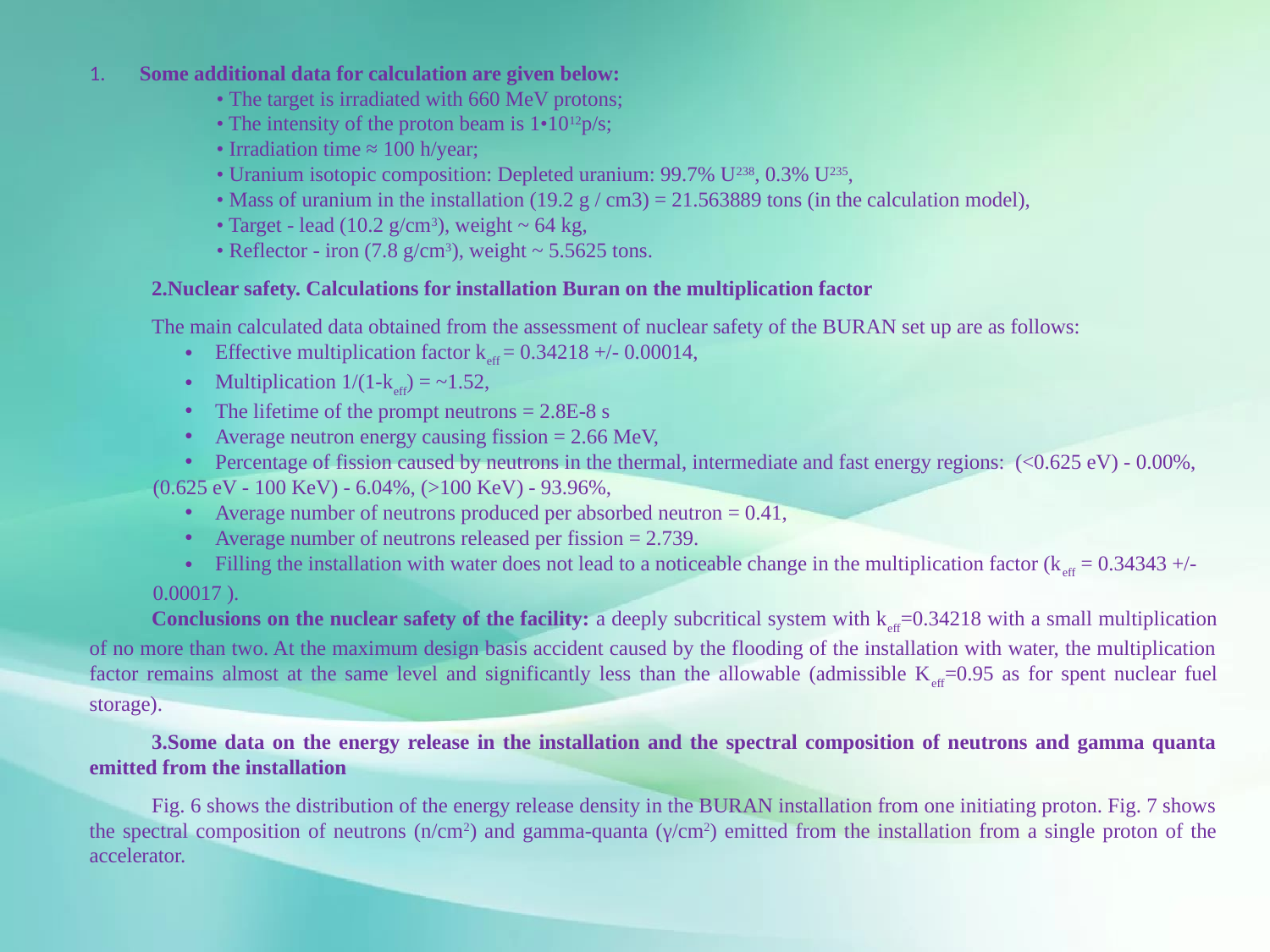

1.       Some additional data for calculation are given below:
	• The target is irradiated with 660 MeV protons;
	• The intensity of the proton beam is 1•1012p/s;
	• Irradiation time ≈ 100 h/year;
	• Uranium isotopic composition: Depleted uranium: 99.7% U238, 0.3% U235,
	• Mass of uranium in the installation (19.2 g / cm3) = 21.563889 tons (in the calculation model),
	• Target - lead (10.2 g/cm3), weight ~ 64 kg,
	• Reflector - iron (7.8 g/cm3), weight ~ 5.5625 tons.

Nuclear safety. Calculations for installation Buran on the multiplication factor

The main calculated data obtained from the assessment of nuclear safety of the BURAN set up are as follows:
Effective multiplication factor keff = 0.34218 +/- 0.00014,
Multiplication 1/(1-keff) = ~1.52,
The lifetime of the prompt neutrons = 2.8E-8 s
Average neutron energy causing fission = 2.66 MeV,
Percentage of fission caused by neutrons in the thermal, intermediate and fast energy regions:  (<0.625 eV) - 0.00%, (0.625 eV - 100 KeV) - 6.04%, (>100 KeV) - 93.96%,
Average number of neutrons produced per absorbed neutron = 0.41,
Average number of neutrons released per fission = 2.739.
Filling the installation with water does not lead to a noticeable change in the multiplication factor (keff = 0.34343 +/- 0.00017 ).
Conclusions on the nuclear safety of the facility: a deeply subcritical system with keff=0.34218 with a small multiplication of no more than two. At the maximum design basis accident caused by the flooding of the installation with water, the multiplication factor remains almost at the same level and significantly less than the allowable (admissible Keff=0.95 as for spent nuclear fuel storage).

Some data on the energy release in the installation and the spectral composition of neutrons and gamma quanta emitted from the installation

Fig. 6 shows the distribution of the energy release density in the BURAN installation from one initiating proton. Fig. 7 shows the spectral composition of neutrons (n/cm2) and gamma-quanta (γ/cm2) emitted from the installation from a single proton of the accelerator.